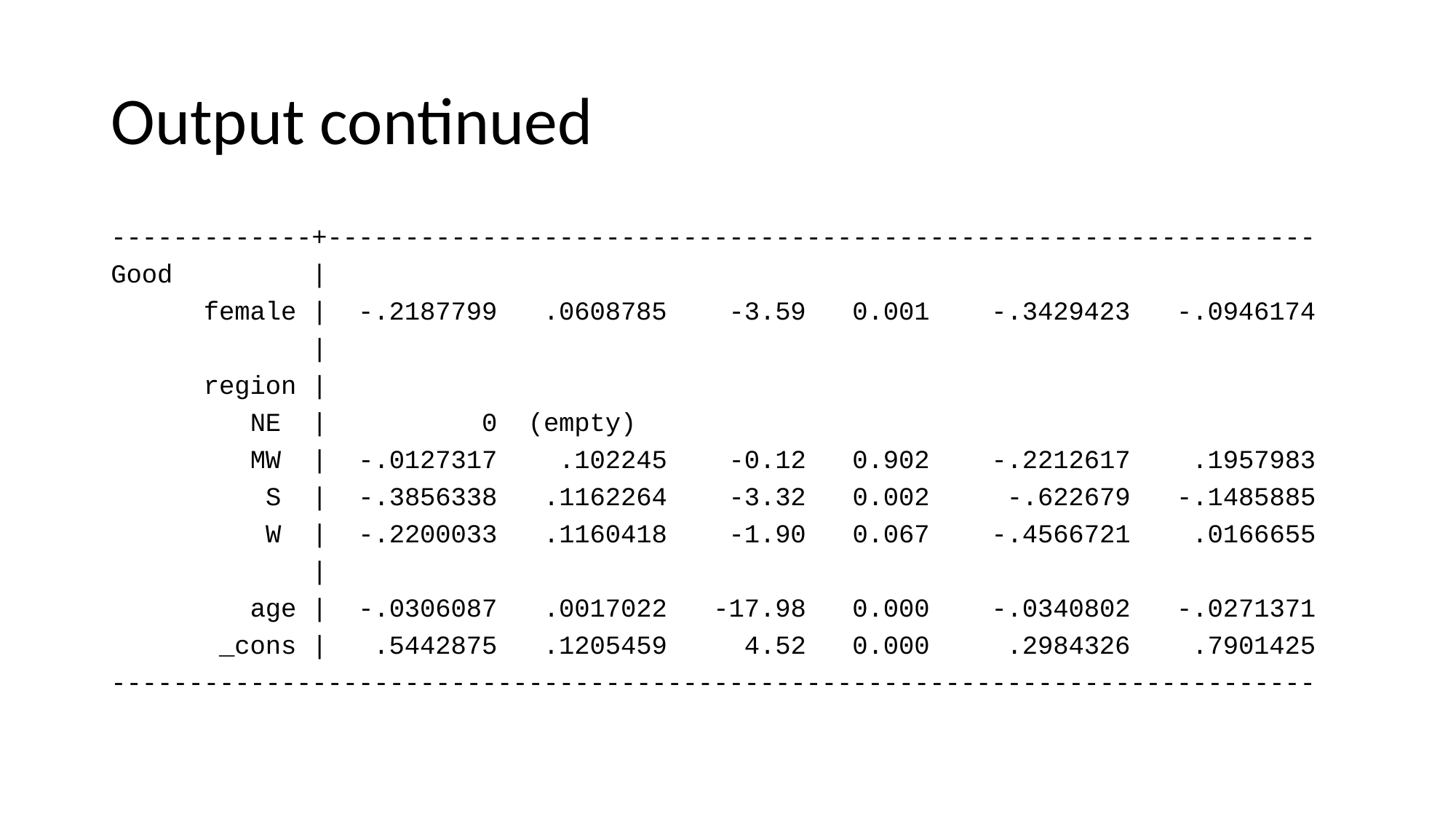

# Output continued
-------------+----------------------------------------------------------------
Good         |
      female |  -.2187799   .0608785    -3.59   0.001    -.3429423   -.0946174
             |
      region |
         NE  |          0  (empty)
         MW  |  -.0127317    .102245    -0.12   0.902    -.2212617    .1957983
          S  |  -.3856338   .1162264    -3.32   0.002     -.622679   -.1485885
          W  |  -.2200033   .1160418    -1.90   0.067    -.4566721    .0166655
             |
         age |  -.0306087   .0017022   -17.98   0.000    -.0340802   -.0271371
       _cons |   .5442875   .1205459     4.52   0.000     .2984326    .7901425
------------------------------------------------------------------------------